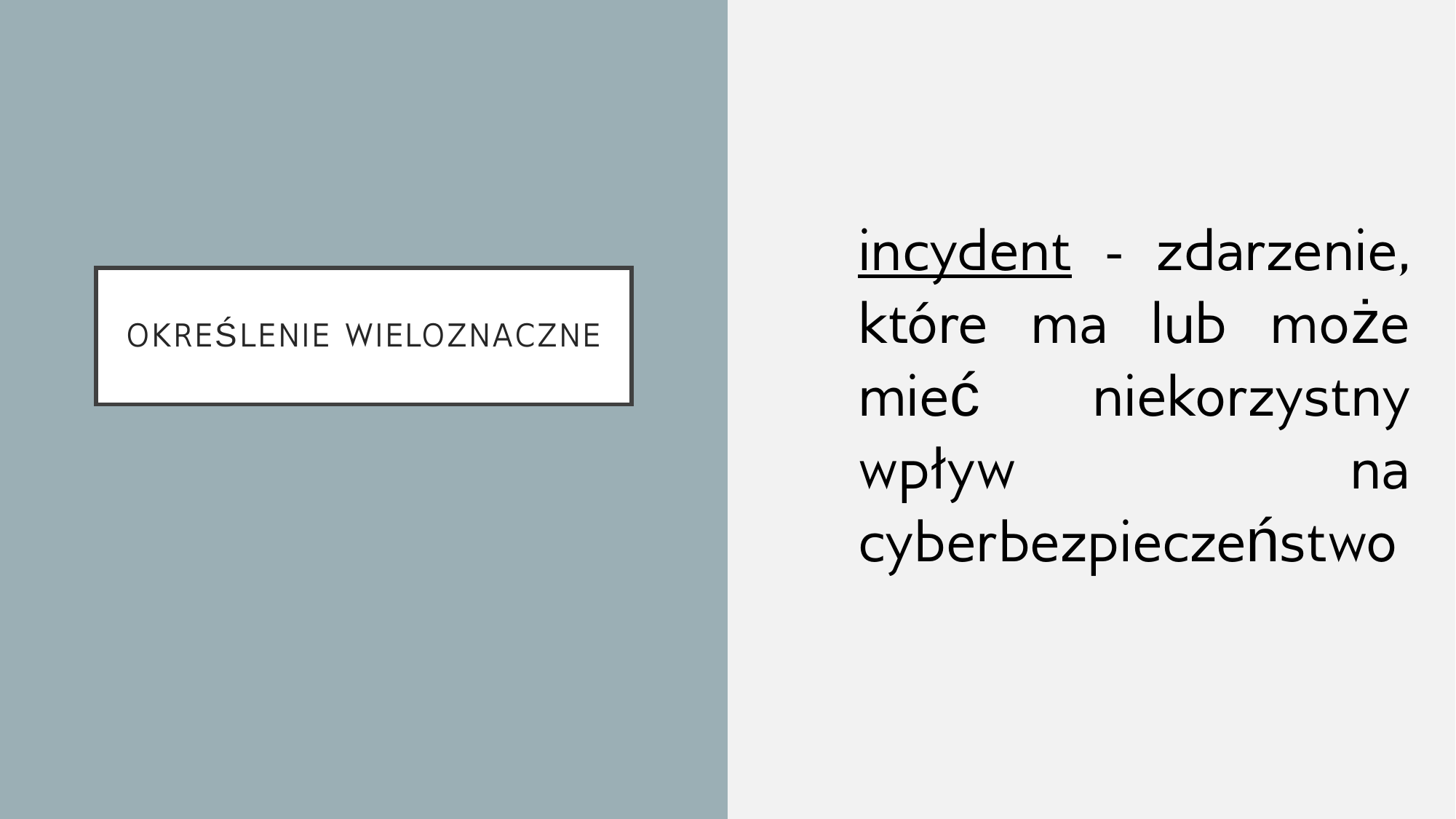

incydent - zdarzenie, które ma lub może mieć niekorzystny wpływ na cyberbezpieczeństwo
# Określenie wieloznaczne